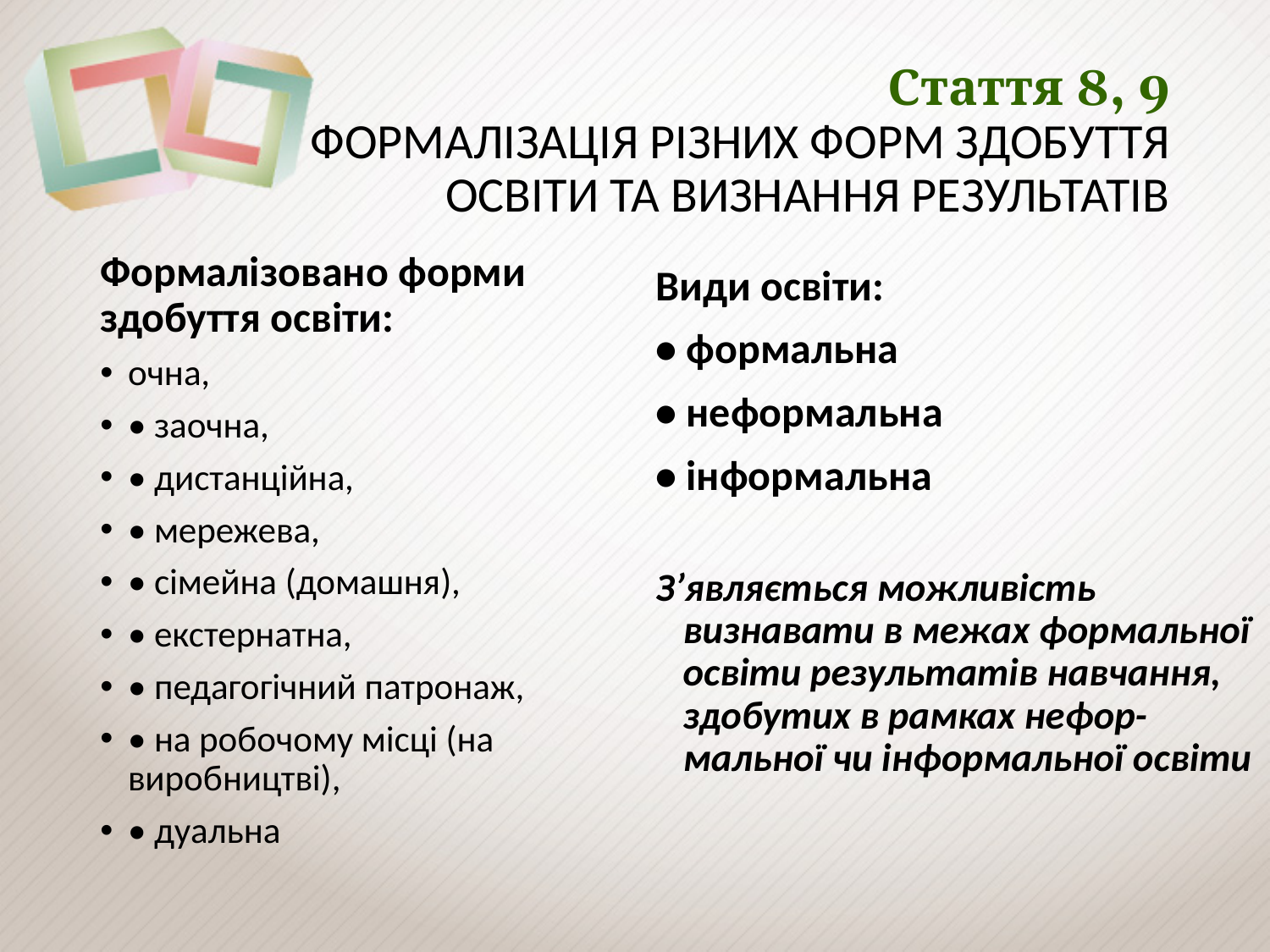

# Стаття 8, 9 ФОРМАЛІЗАЦІЯ РІЗНИХ ФОРМ ЗДОБУТТЯ ОСВІТИ ТА ВИЗНАННЯ РЕЗУЛЬТАТІВ
Види освіти:
• формальна
• неформальна
• інформальна
Формалізовано форми здобуття освіти:
очна,
• заочна,
• дистанційна,
• мережева,
• сімейна (домашня),
• екстернатна,
• педагогічний патронаж,
• на робочому місці (на виробництві),
• дуальна
З’являється можливість визнавати в межах формальної освіти результатів навчання, здобутих в рамках нефор-мальної чи інформальної освіти